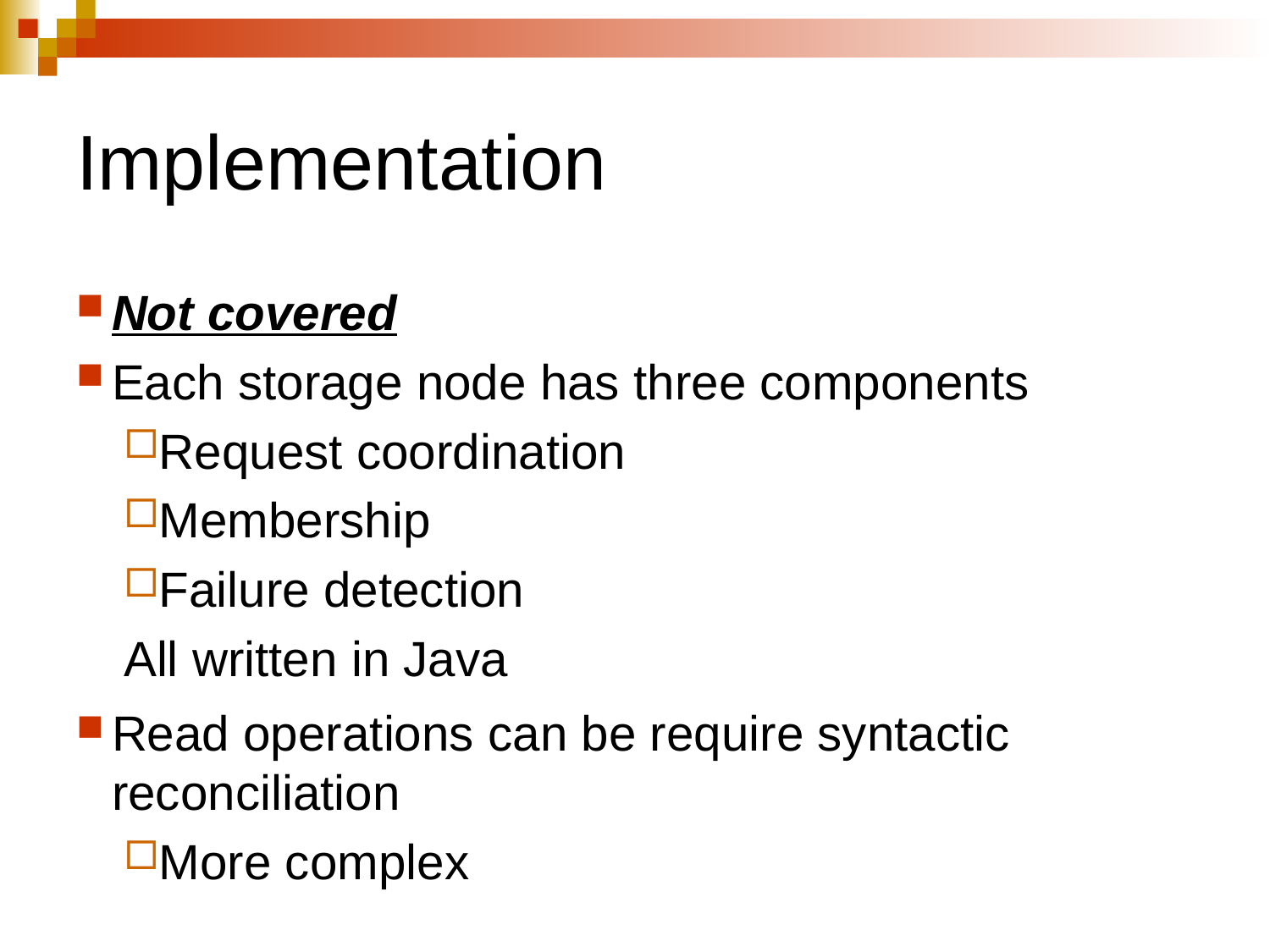

# Implementation
Not covered
Each storage node has three components
Request coordination
Membership
Failure detection
All written in Java
Read operations can be require syntactic reconciliation
More complex